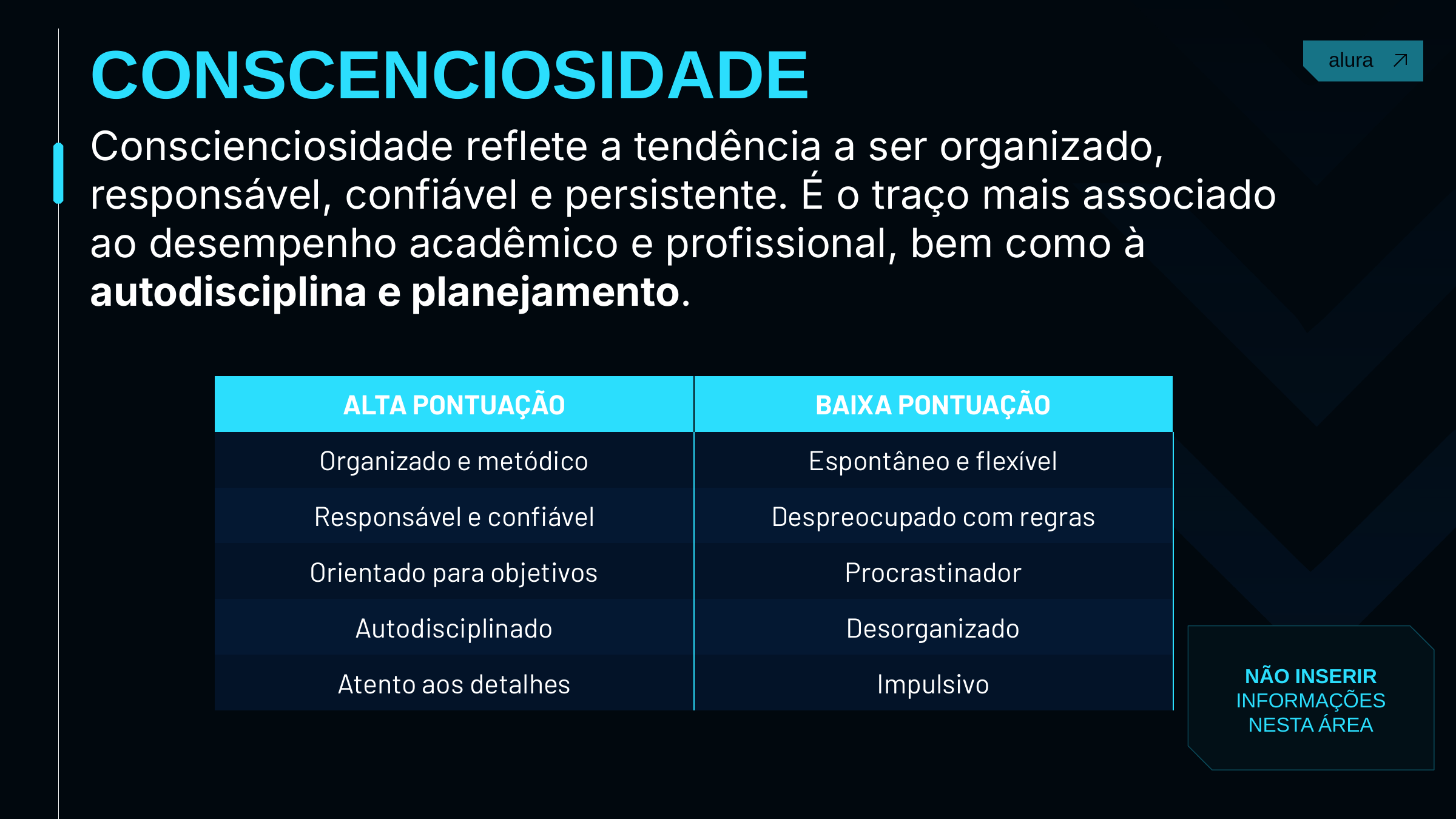

CONSCENCIOSIDADE
Contact
Conscienciosidade reflete a tendência a ser organizado, responsável, confiável e persistente. É o traço mais associado ao desempenho acadêmico e profissional, bem como à autodisciplina e planejamento.
| ALTA PONTUAÇÃO | BAIXA PONTUAÇÃO |
| --- | --- |
| Organizado e metódico | Espontâneo e flexível |
| Responsável e confiável | Despreocupado com regras |
| Orientado para objetivos | Procrastinador |
| Autodisciplinado | Desorganizado |
| Atento aos detalhes | Impulsivo |

NÃO INSERIR INFORMAÇÕES NESTA ÁREA